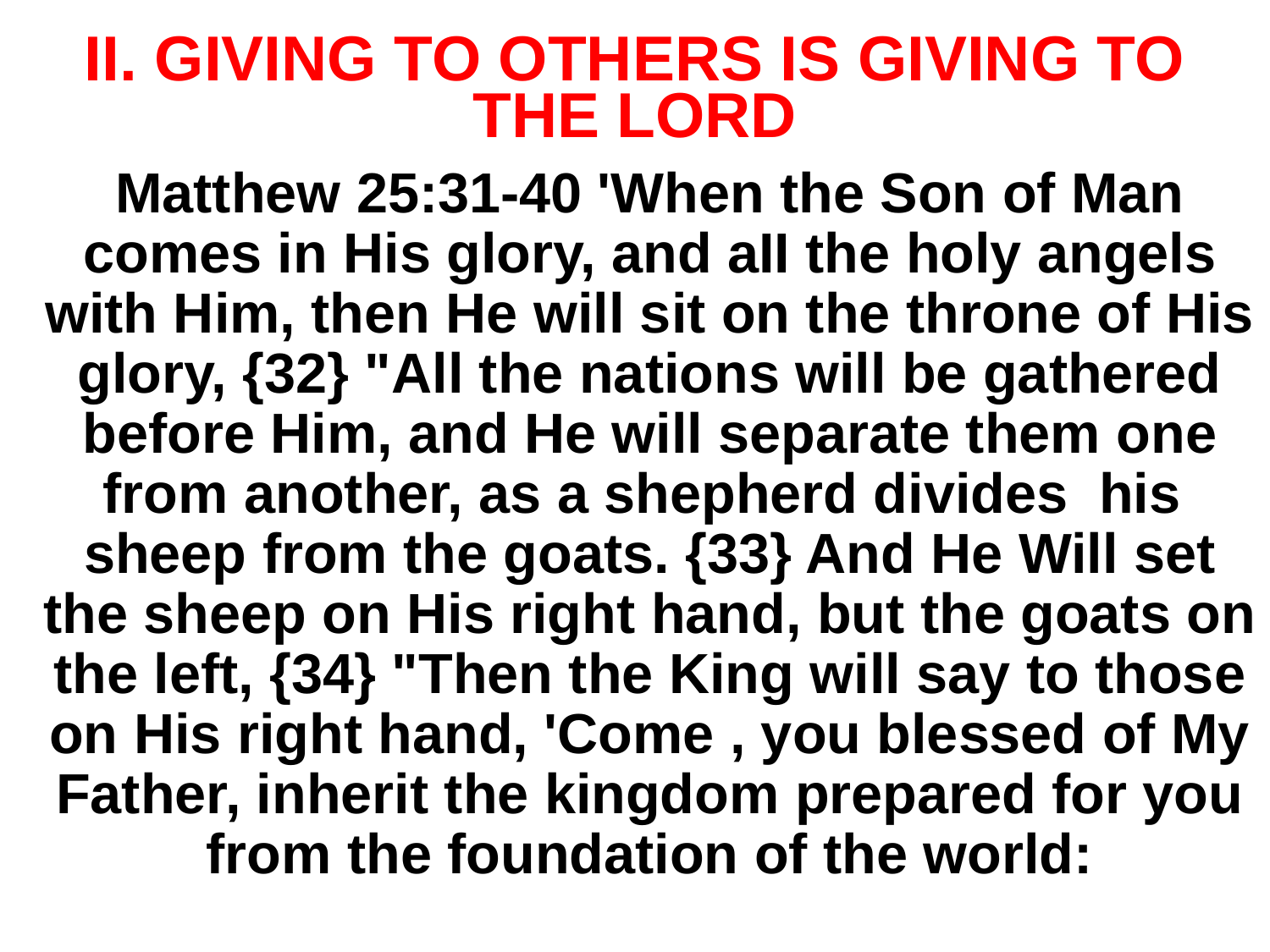

# II. GIVING TO OTHERS IS GIVING TO THE LORD
Matthew 25:31-40 'When the Son of Man comes in His glory, and aII the holy angels with Him, then He will sit on the throne of His glory, {32} "All the nations will be gathered before Him, and He will separate them one from another, as a shepherd divides  his  sheep from the goats. {33} And He Will set the sheep on His right hand, but the goats on the left, {34} "Then the King will say to those on His right hand, 'Come , you blessed of My Father, inherit the kingdom prepared for you from the foundation of the world: